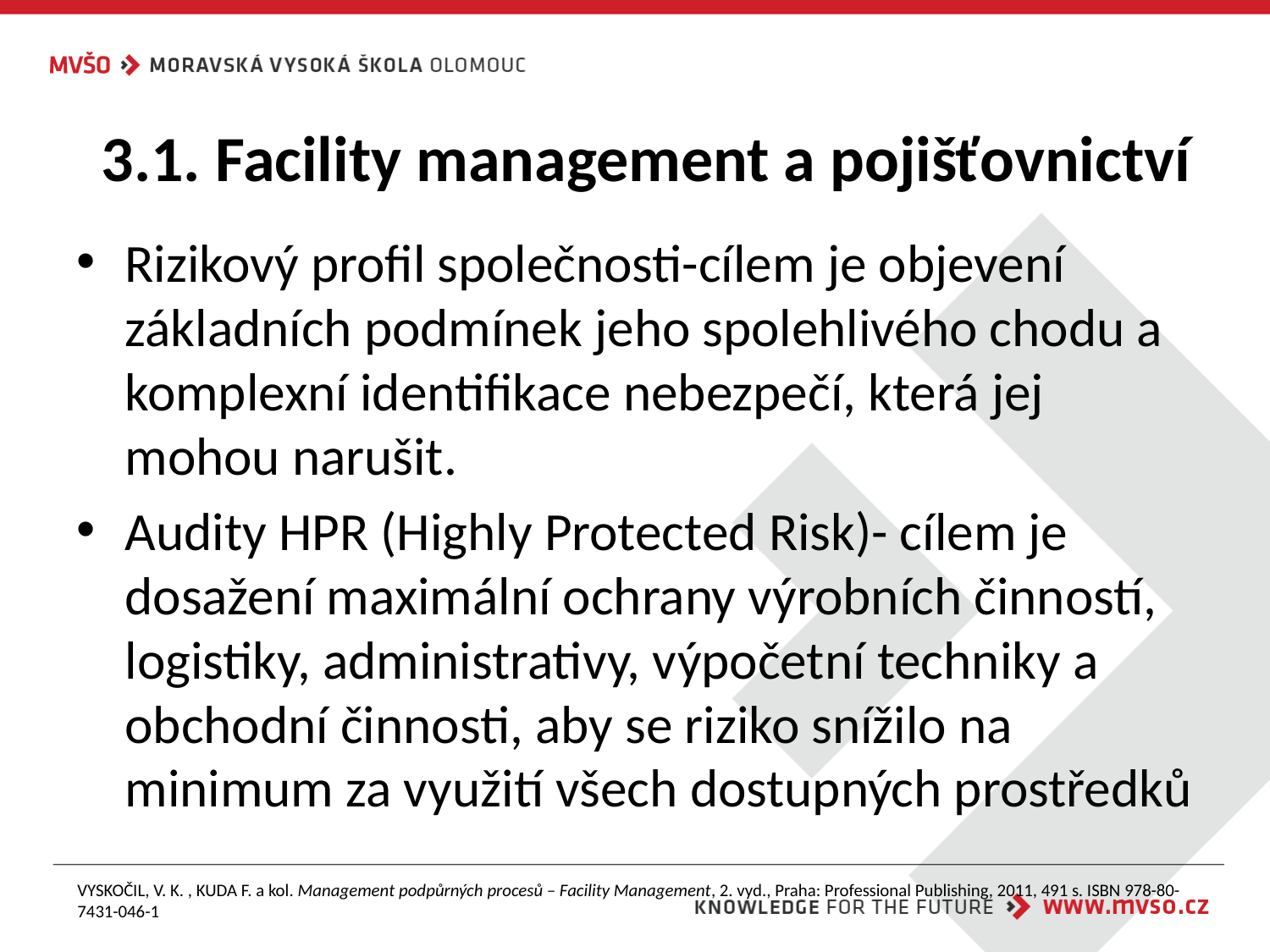

# 3.1. Facility management a pojišťovnictví
Rizikový profil společnosti-cílem je objevení základních podmínek jeho spolehlivého chodu a komplexní identifikace nebezpečí, která jej mohou narušit.
Audity HPR (Highly Protected Risk)- cílem je dosažení maximální ochrany výrobních činností, logistiky, administrativy, výpočetní techniky a obchodní činnosti, aby se riziko snížilo na minimum za využití všech dostupných prostředků
VYSKOČIL, V. K. , KUDA F. a kol. Management podpůrných procesů – Facility Management, 2. vyd., Praha: Professional Publishing, 2011, 491 s. ISBN 978-80-7431-046-1